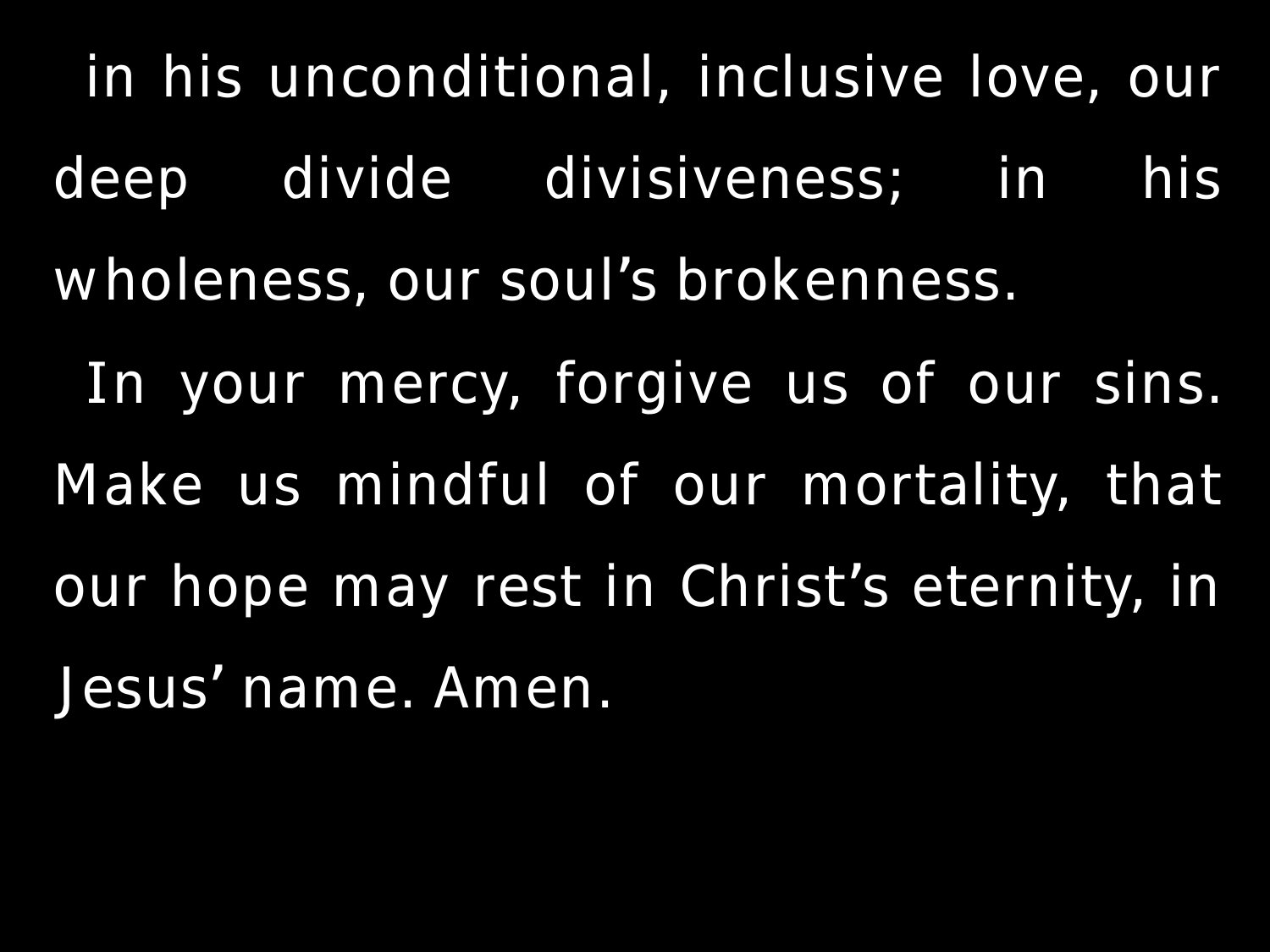

in his unconditional, inclusive love, our deep divide divisiveness; in his wholeness, our soul’s brokenness.
In your mercy, forgive us of our sins. Make us mindful of our mortality, that our hope may rest in Christ’s eternity, in Jesus’ name. Amen.